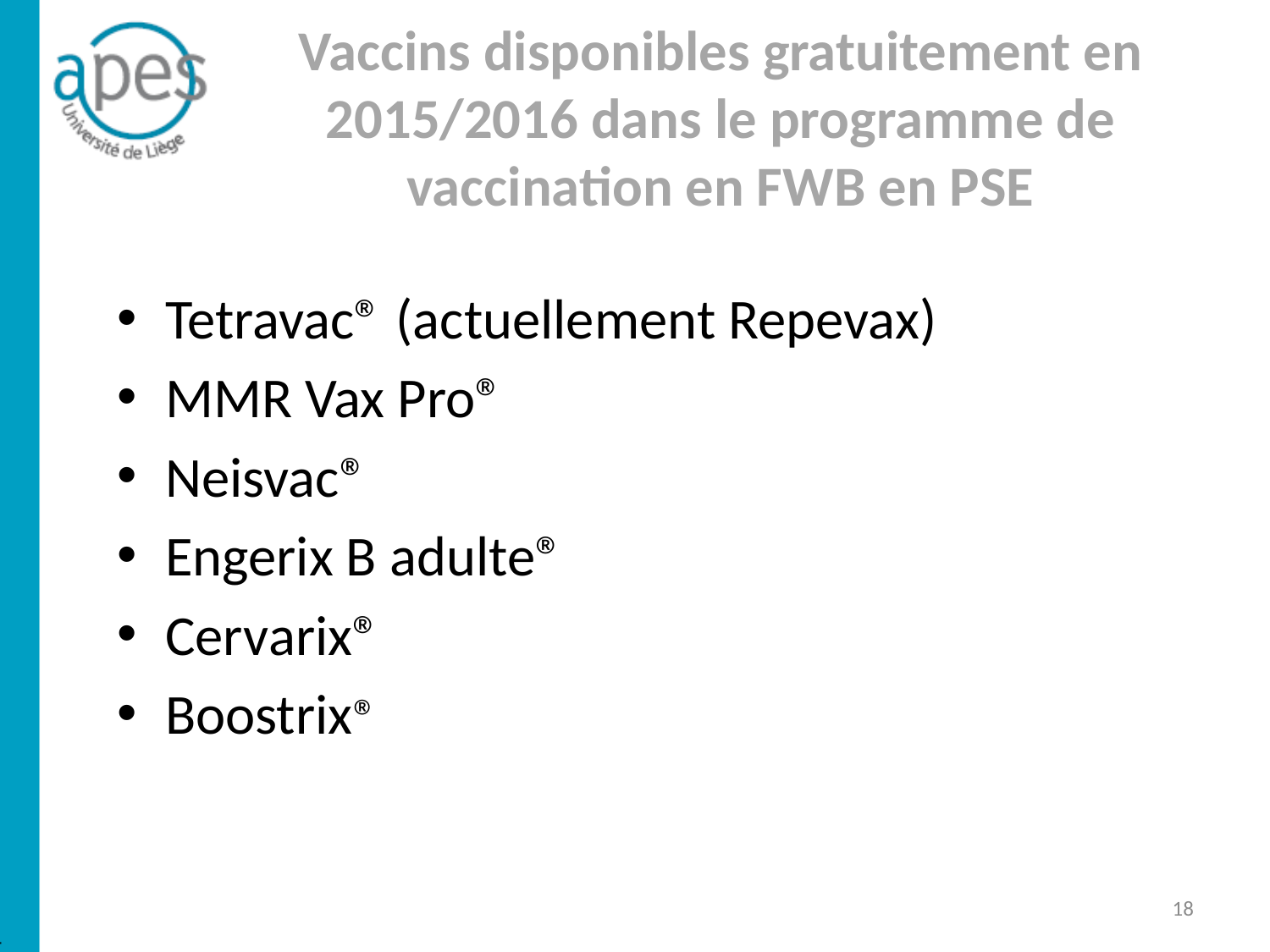

# Vaccins disponibles gratuitement en 2015/2016 dans le programme de vaccination en FWB en PSE
Tetravac® (actuellement Repevax)
MMR Vax Pro®
Neisvac®
Engerix B adulte®
Cervarix®
Boostrix®
18